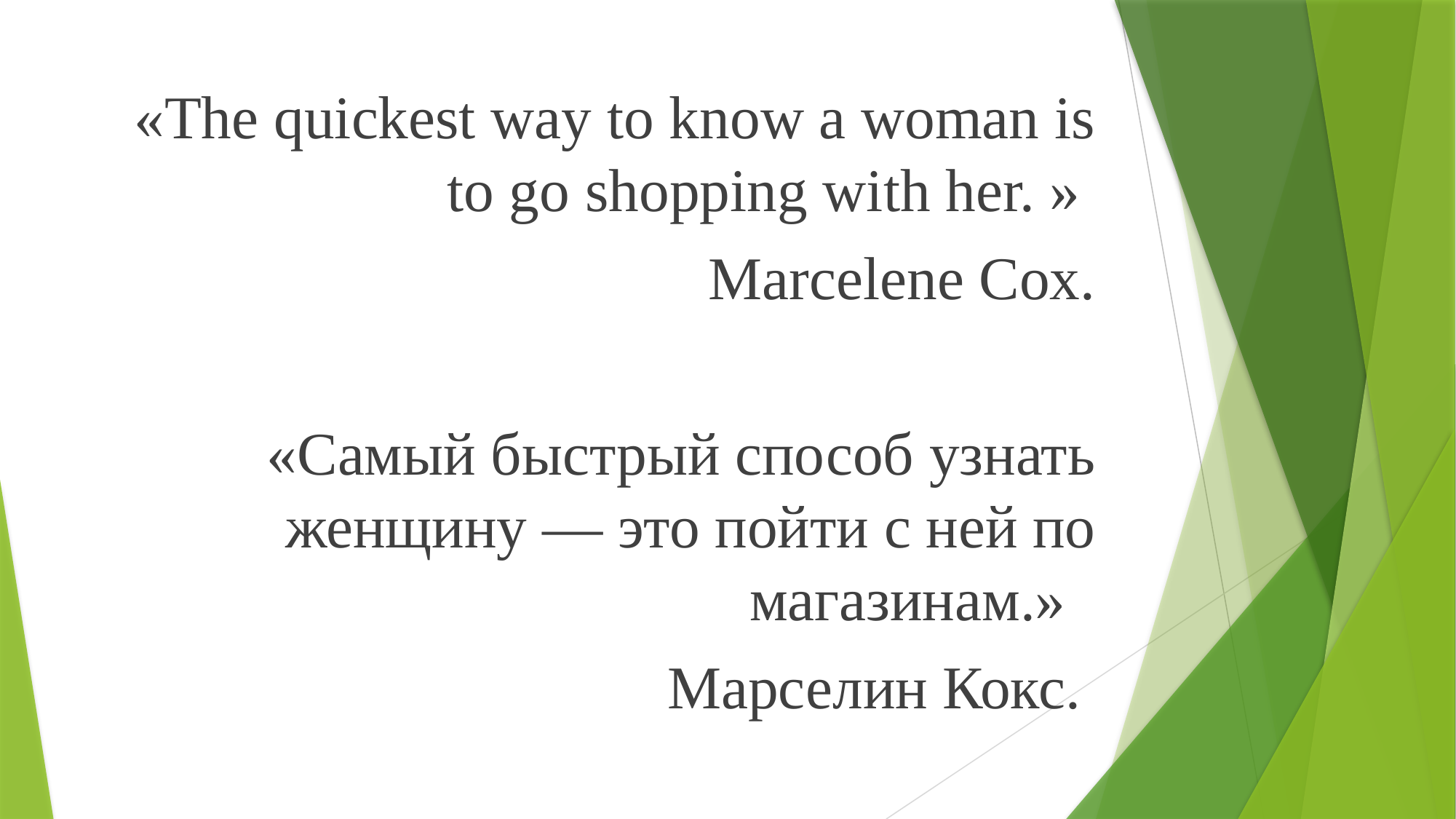

#
«The quickest way to know a woman is to go shopping with her. »
 Marcelene Cox.

«Самый быстрый способ узнать женщину — это пойти с ней по магазинам.»
Марселин Кокс.